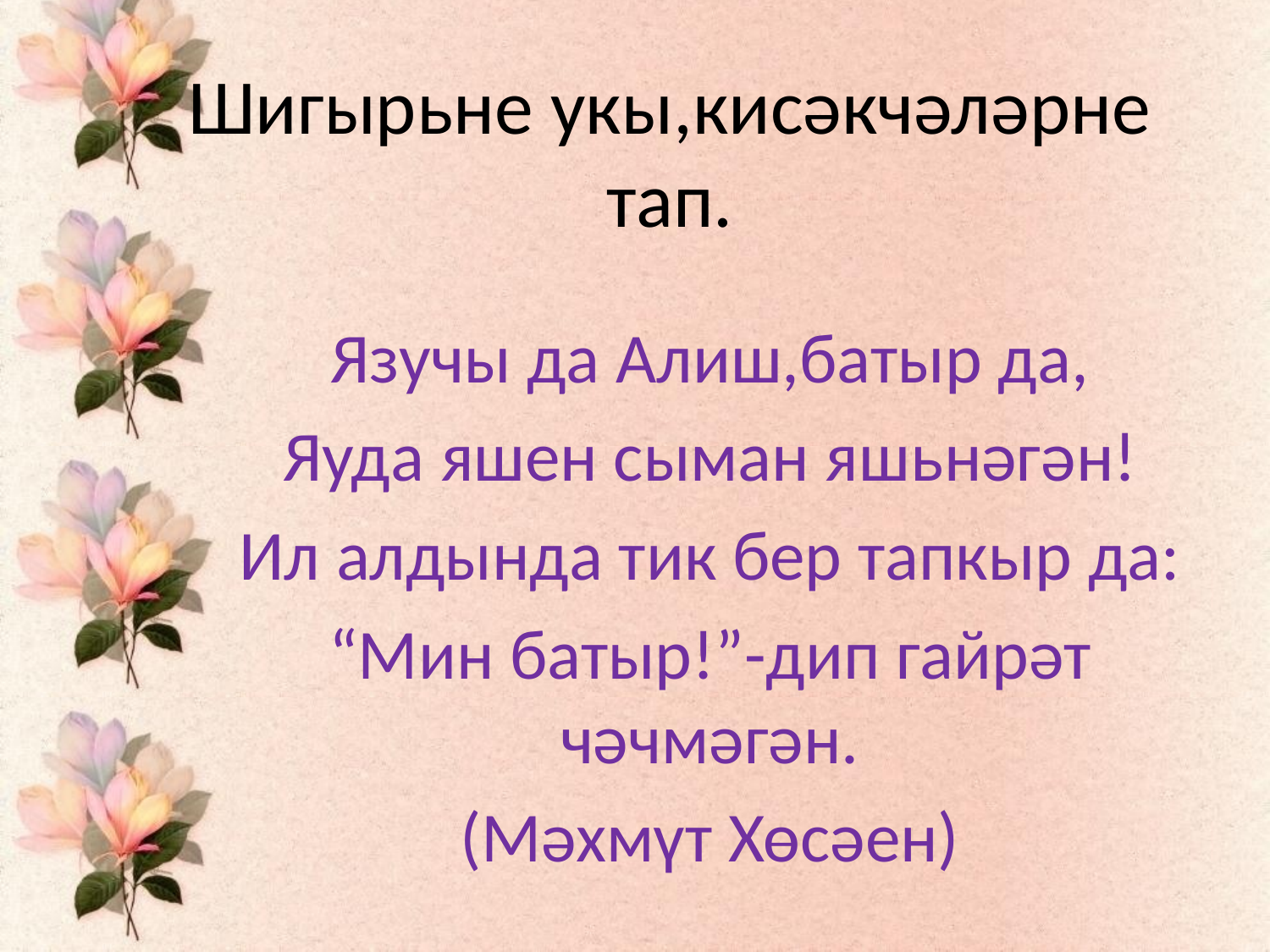

# Шигырьне укы,кисәкчәләрне тап.
Язучы да Алиш,батыр да,
Яуда яшен сыман яшьнәгән!
Ил алдында тик бер тапкыр да:
“Мин батыр!”-дип гайрәт чәчмәгән.
(Мәхмүт Хөсәен)